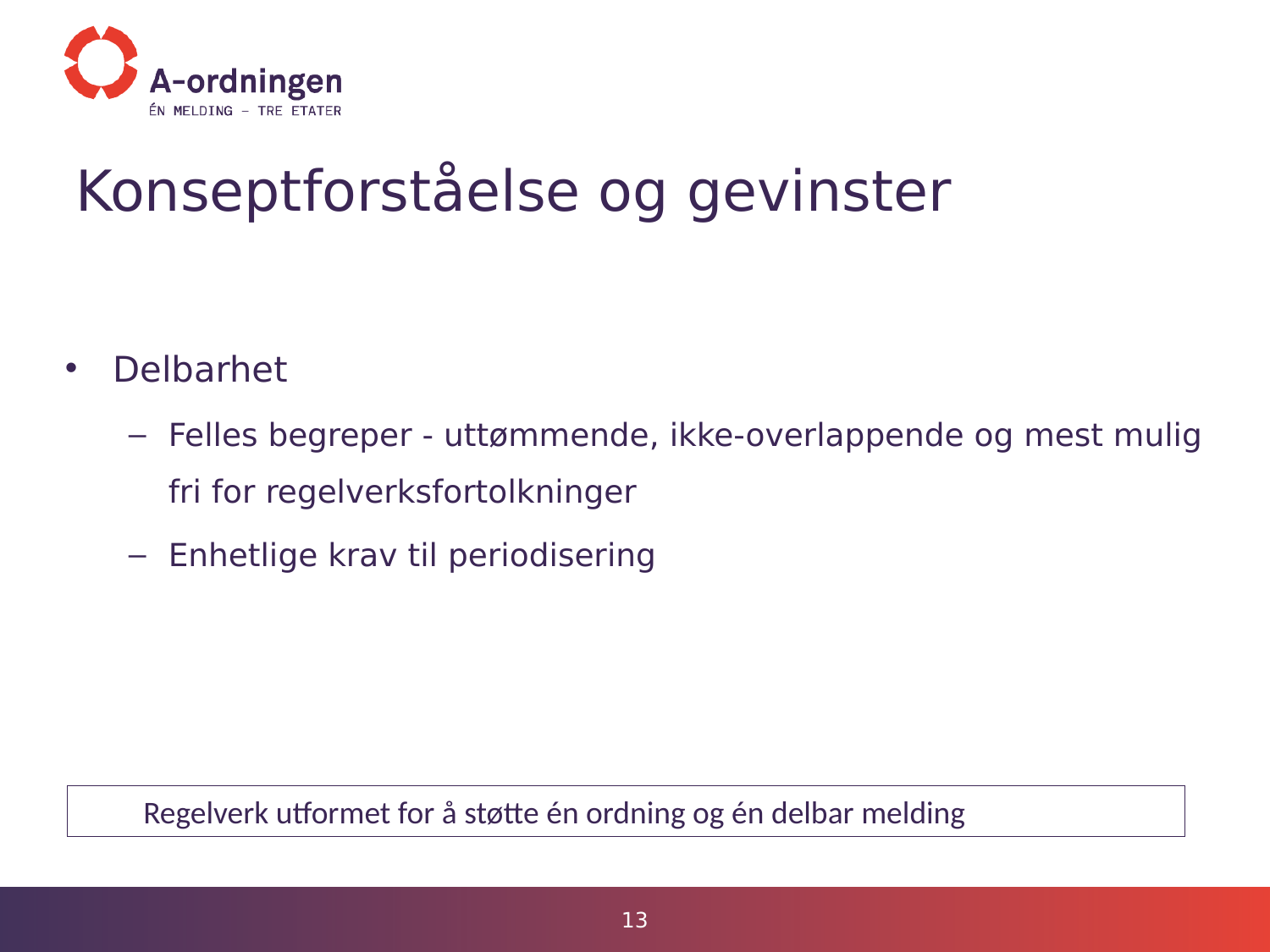

Konseptforståelse og gevinster

Delbarhet
Felles begreper - uttømmende, ikke-overlappende og mest mulig fri for regelverksfortolkninger
Enhetlige krav til periodisering

Regelverk utformet for å støtte én ordning og én delbar melding
13